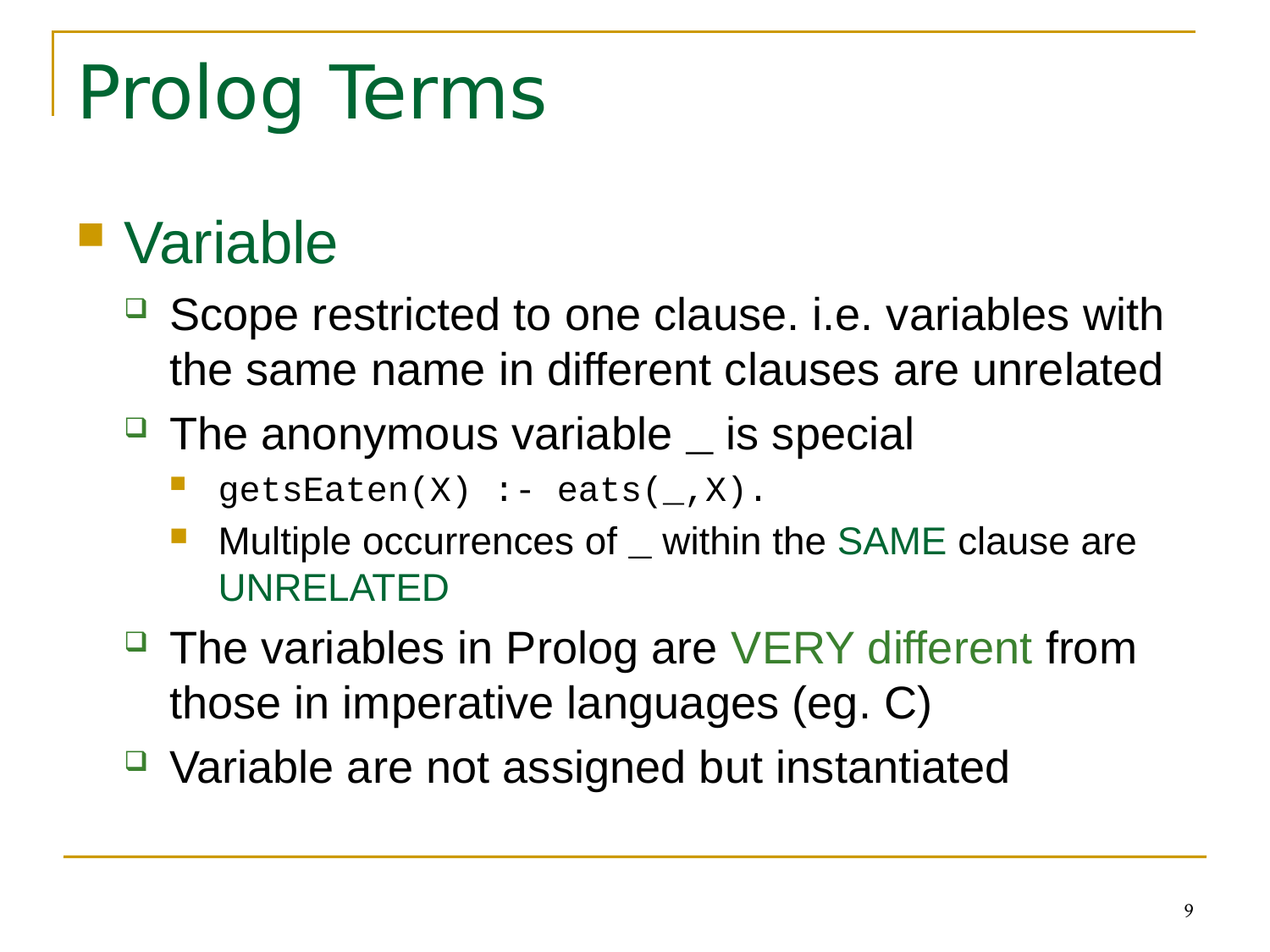

# Prolog Terms
Variable
Scope restricted to one clause. i.e. variables with the same name in different clauses are unrelated
The anonymous variable _ is special
getsEaten(X) :- eats(_,X).
Multiple occurrences of _ within the SAME clause are UNRELATED
The variables in Prolog are VERY different from those in imperative languages (eg. C)
Variable are not assigned but instantiated
9